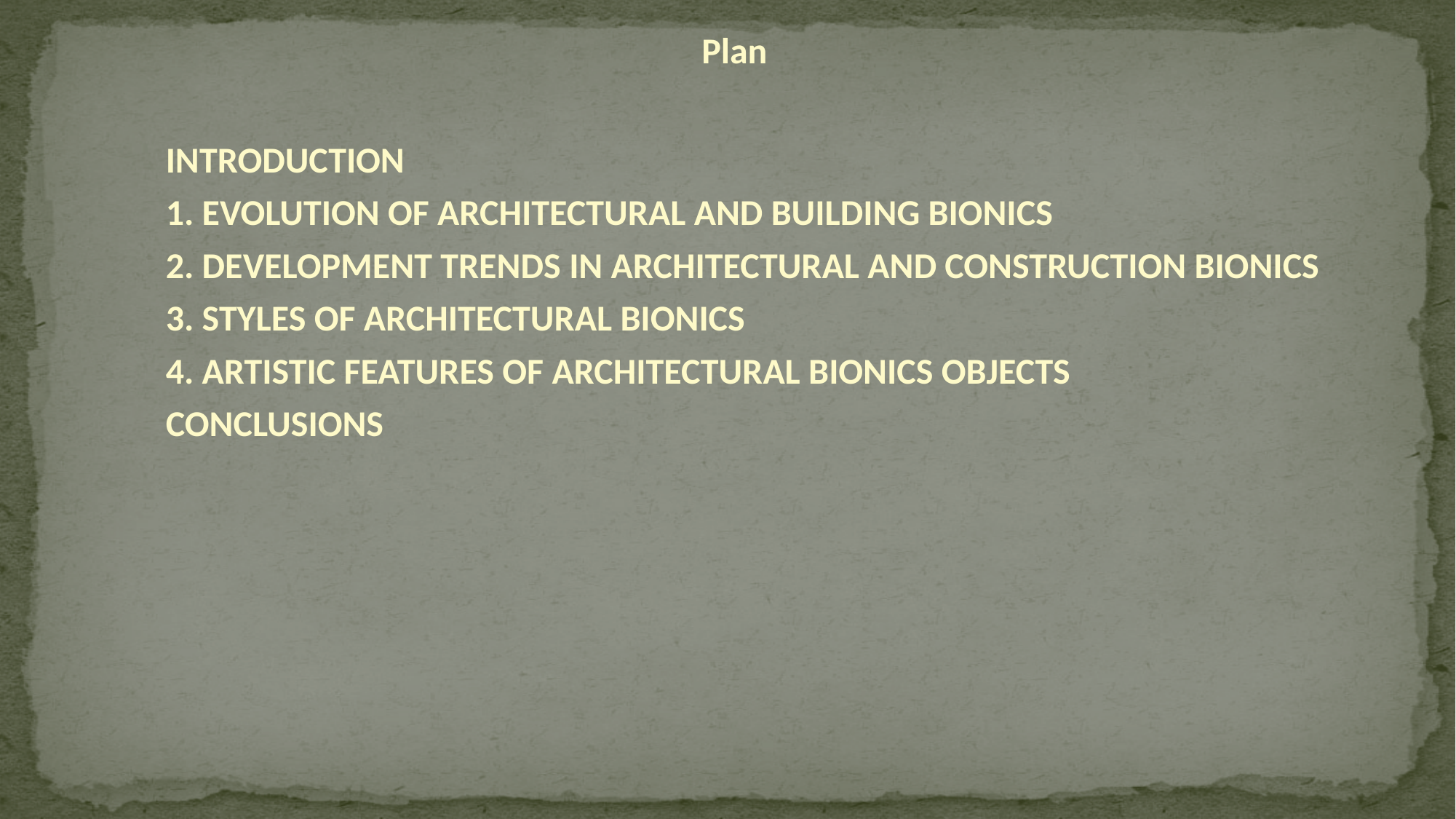

Plan
INTRODUCTION
1. EVOLUTION OF ARCHITECTURAL AND BUILDING BIONICS
2. DEVELOPMENT TRENDS IN ARCHITECTURAL AND CONSTRUCTION BIONICS
3. STYLES OF ARCHITECTURAL BIONICS
4. ARTISTIC FEATURES OF ARCHITECTURAL BIONICS OBJECTS
CONCLUSIONS